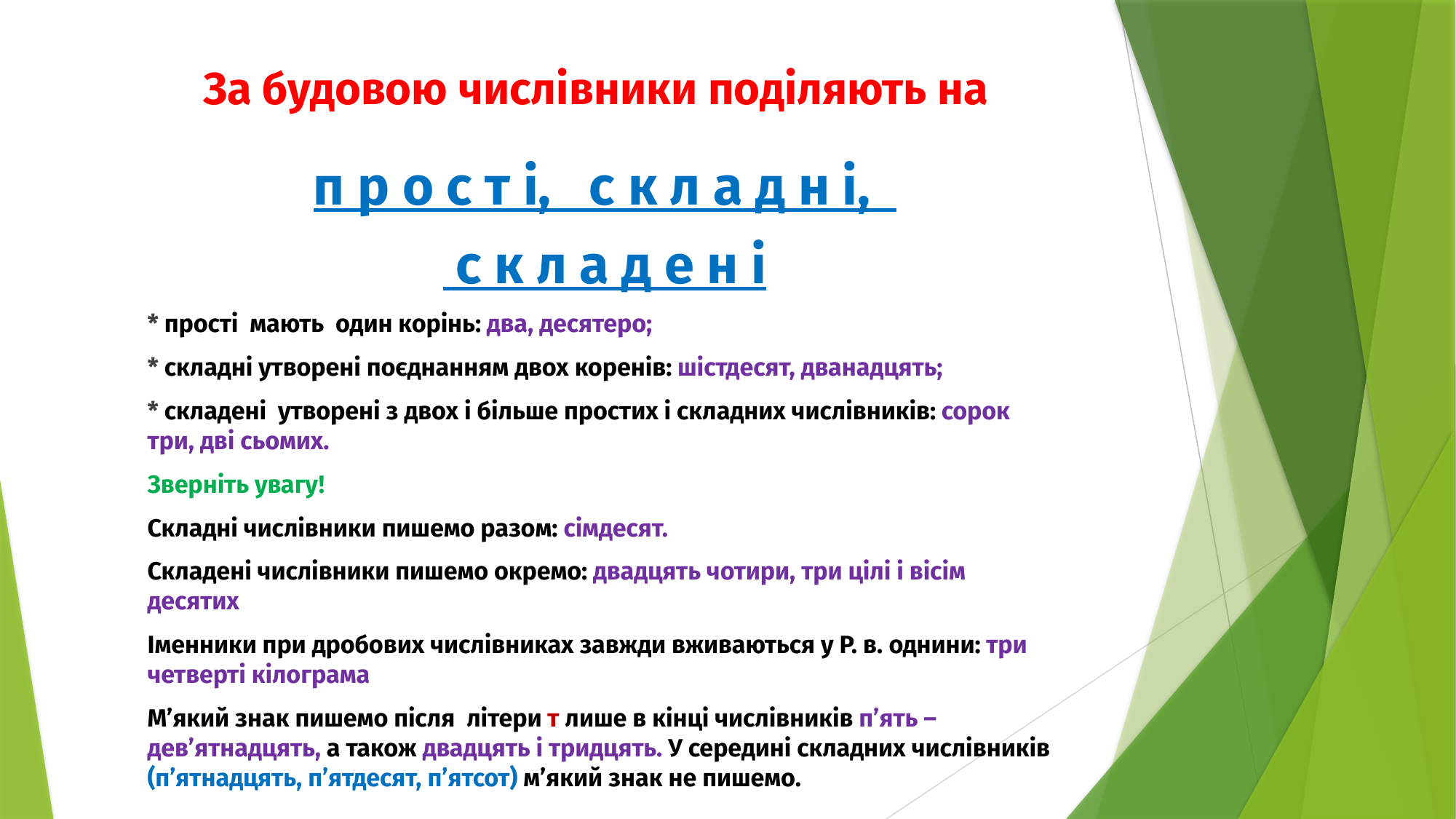

# За будовою числівники поділяють на
п р о с т і,   с к л а д н і,
 с к л а д е н і
* прості  мають  один корінь: два, десятеро;
* складні утворені поєднанням двох коренів: шістдесят, дванадцять;
* складені  утворені з двох і більше простих і складних числівників: сорок три, дві сьомих.
Зверніть увагу!
Складні числівники пишемо разом: сімдесят.
Складені числівники пишемо окремо: двадцять чотири, три цілі і вісім десятих
Іменники при дробових числівниках завжди вживаються у Р. в. однини: три четверті кілограма
М’який знак пишемо після  літери т лише в кінці числівників п’ять – дев’ятнадцять, а також двадцять і тридцять. У середині складних числівників  (п’ятнадцять, п’ятдесят, п’ятсот) м’який знак не пишемо.